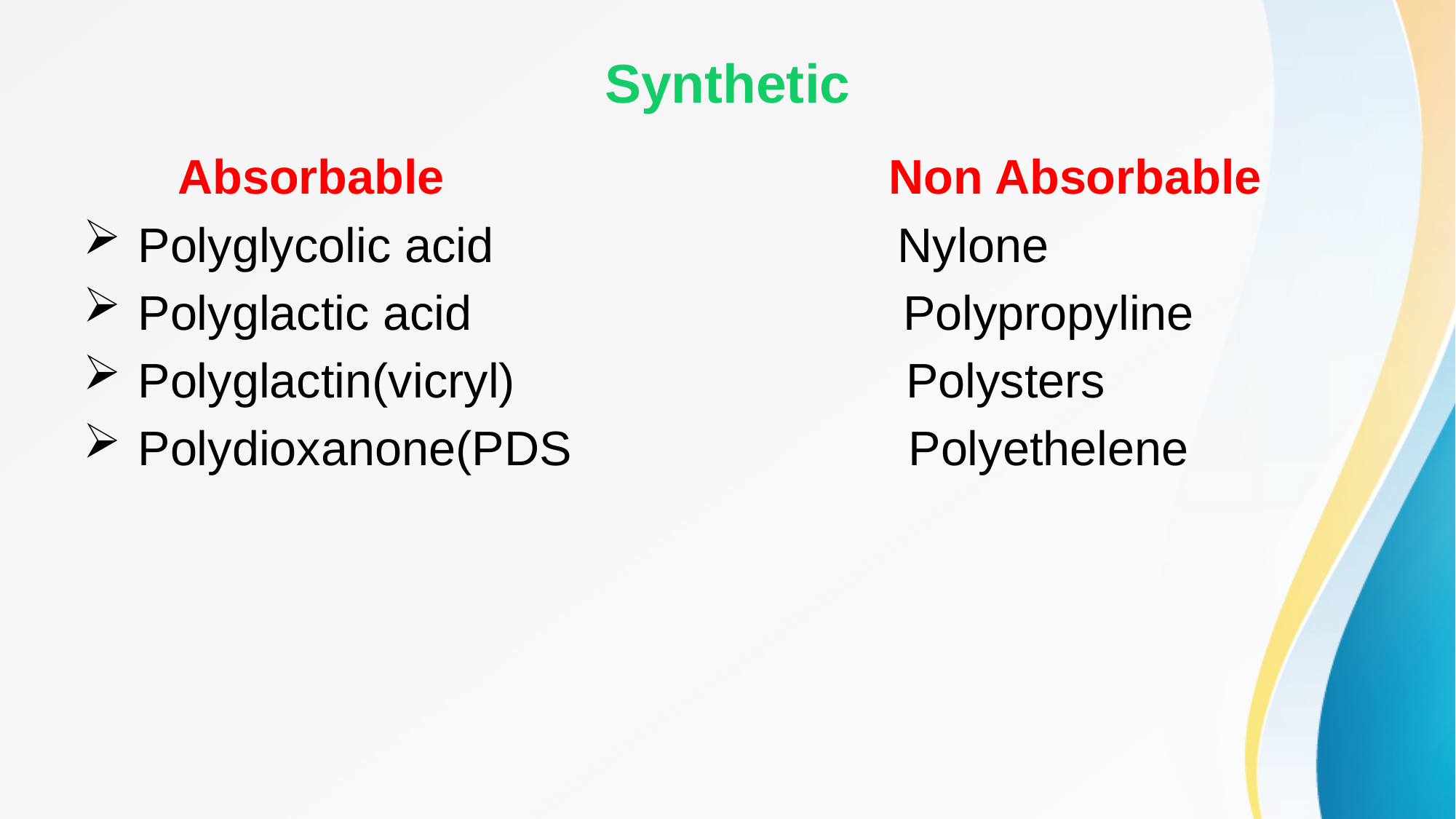

# Synthetic
       Absorbable                                 Non Absorbable
 Polyglycolic acid                              Nylone
 Polyglactic acid                                Polypropyline
 Polyglactin(vicryl)                             Polysters
 Polydioxanone(PDS                         Polyethelene